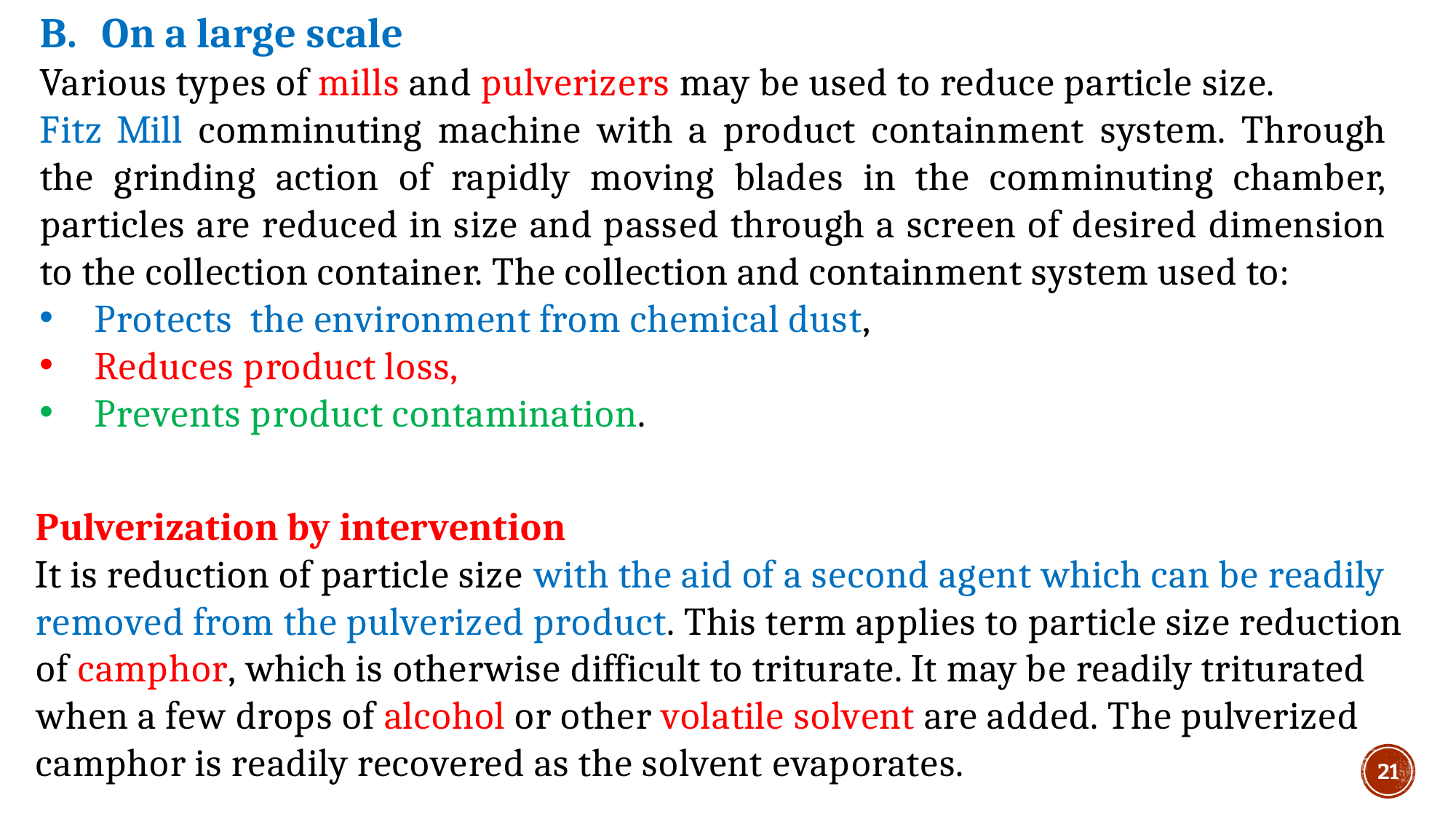

On a large scale
Various types of mills and pulverizers may be used to reduce particle size.
Fitz Mill comminuting machine with a product containment system. Through the grinding action of rapidly moving blades in the comminuting chamber, particles are reduced in size and passed through a screen of desired dimension to the collection container. The collection and containment system used to:
Protects  the environment from chemical dust,
Reduces product loss,
Prevents product contamination.
Pulverization by intervention
It is reduction of particle size with the aid of a second agent which can be readily removed from the pulverized product. This term applies to particle size reduction of camphor, which is otherwise difficult to triturate. It may be readily triturated when a few drops of alcohol or other volatile solvent are added. The pulverized camphor is readily recovered as the solvent evaporates.
21